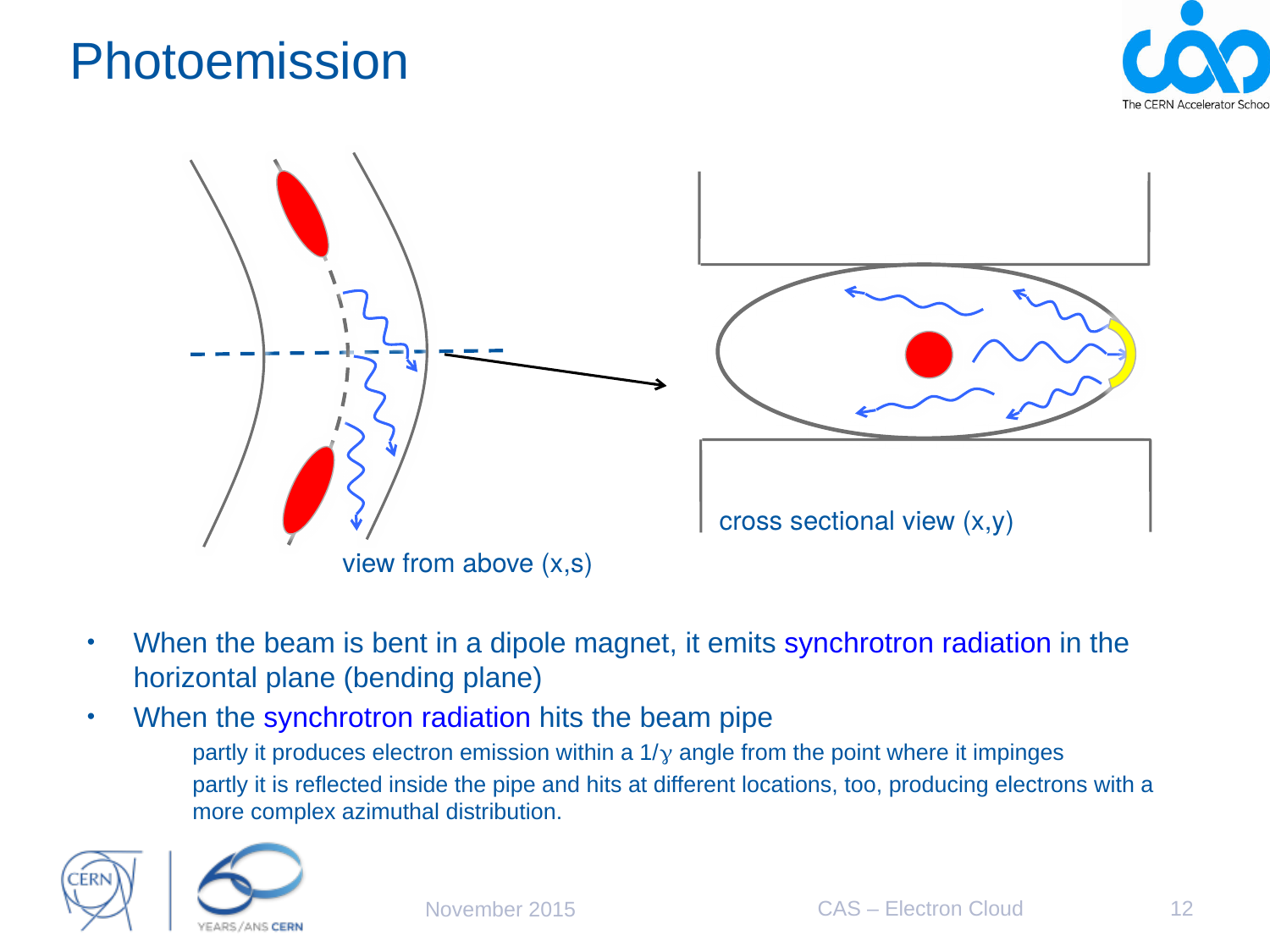

# Photoemission

view from above (x,s)

cross sectional view (x,y)

When the beam is bent in a dipole magnet, it emits synchrotron radiation in the horizontal plane (bending plane)
When the synchrotron radiation hits the beam pipe
partly it produces electron emission within a 1/γ angle from the point where it impinges
partly it is reflected inside the pipe and hits at different locations, too, producing electrons with a more complex azimuthal distribution.
CAS – Electron Cloud
12
November 2015